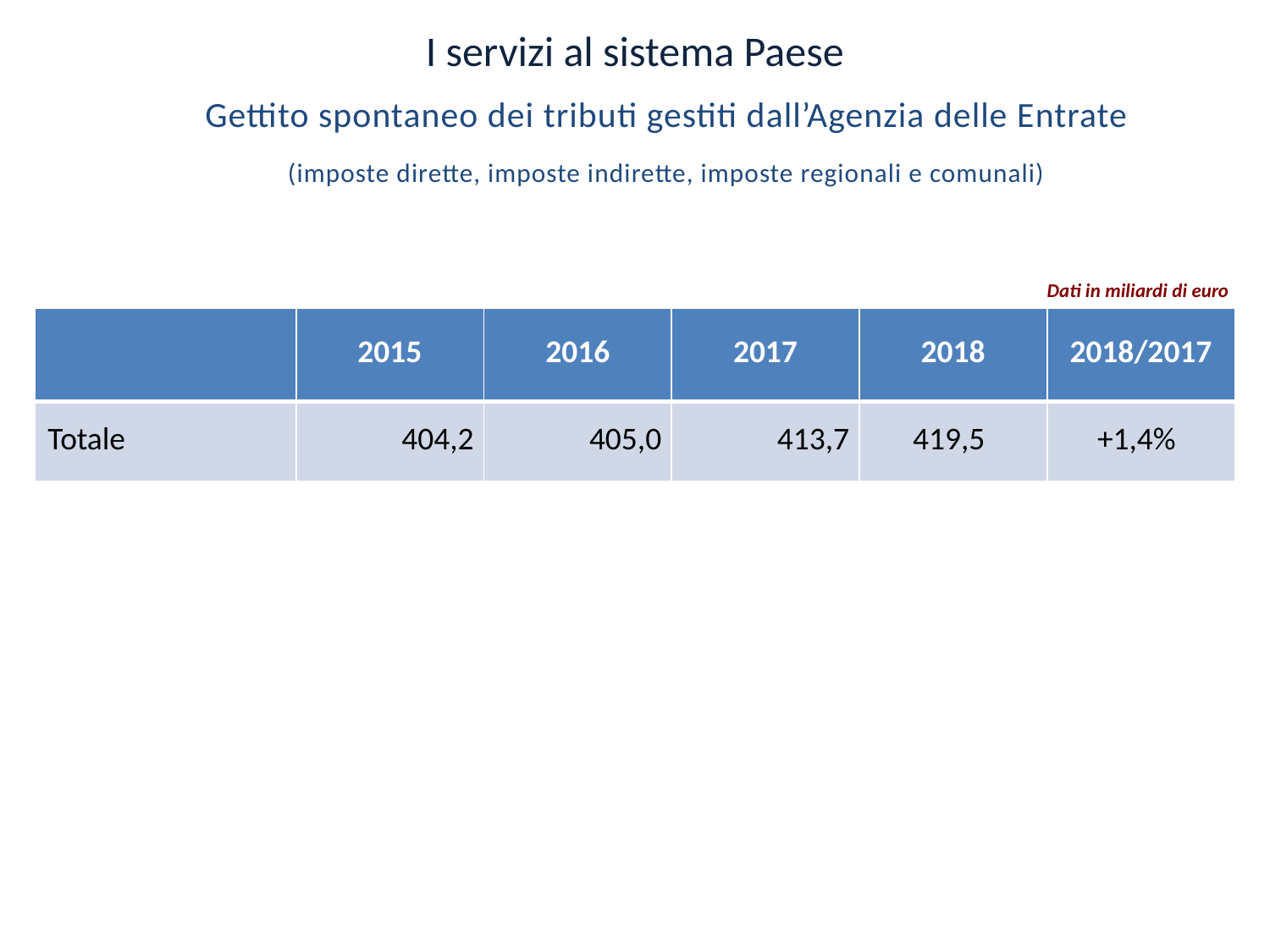

I servizi al sistema Paese
Gettito spontaneo dei tributi gestiti dall’Agenzia delle Entrate
(imposte dirette, imposte indirette, imposte regionali e comunali)
Dati in miliardi di euro
|  | 2015 | 2016 | 2017 | 2018 | 2018/2017 |
| --- | --- | --- | --- | --- | --- |
| Totale | 404,2 | 405,0 | 413,7 | 419,5 | +1,4% |